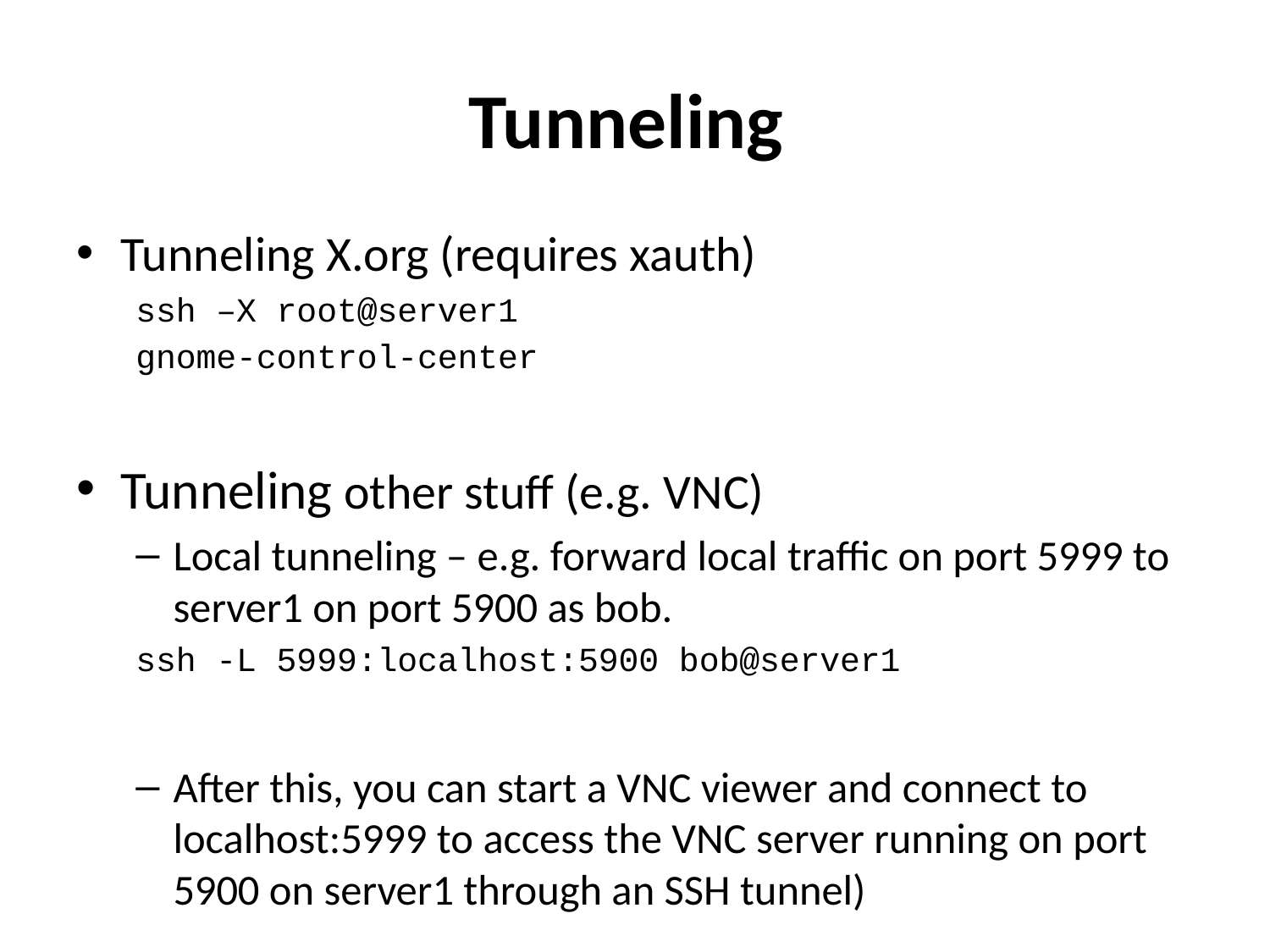

# Tunneling
Tunneling X.org (requires xauth)
ssh –X root@server1
gnome-control-center

Tunneling other stuff (e.g. VNC)
Local tunneling – e.g. forward local traffic on port 5999 to server1 on port 5900 as bob.
	ssh -L 5999:localhost:5900 bob@server1

After this, you can start a VNC viewer and connect to localhost:5999 to access the VNC server running on port 5900 on server1 through an SSH tunnel)